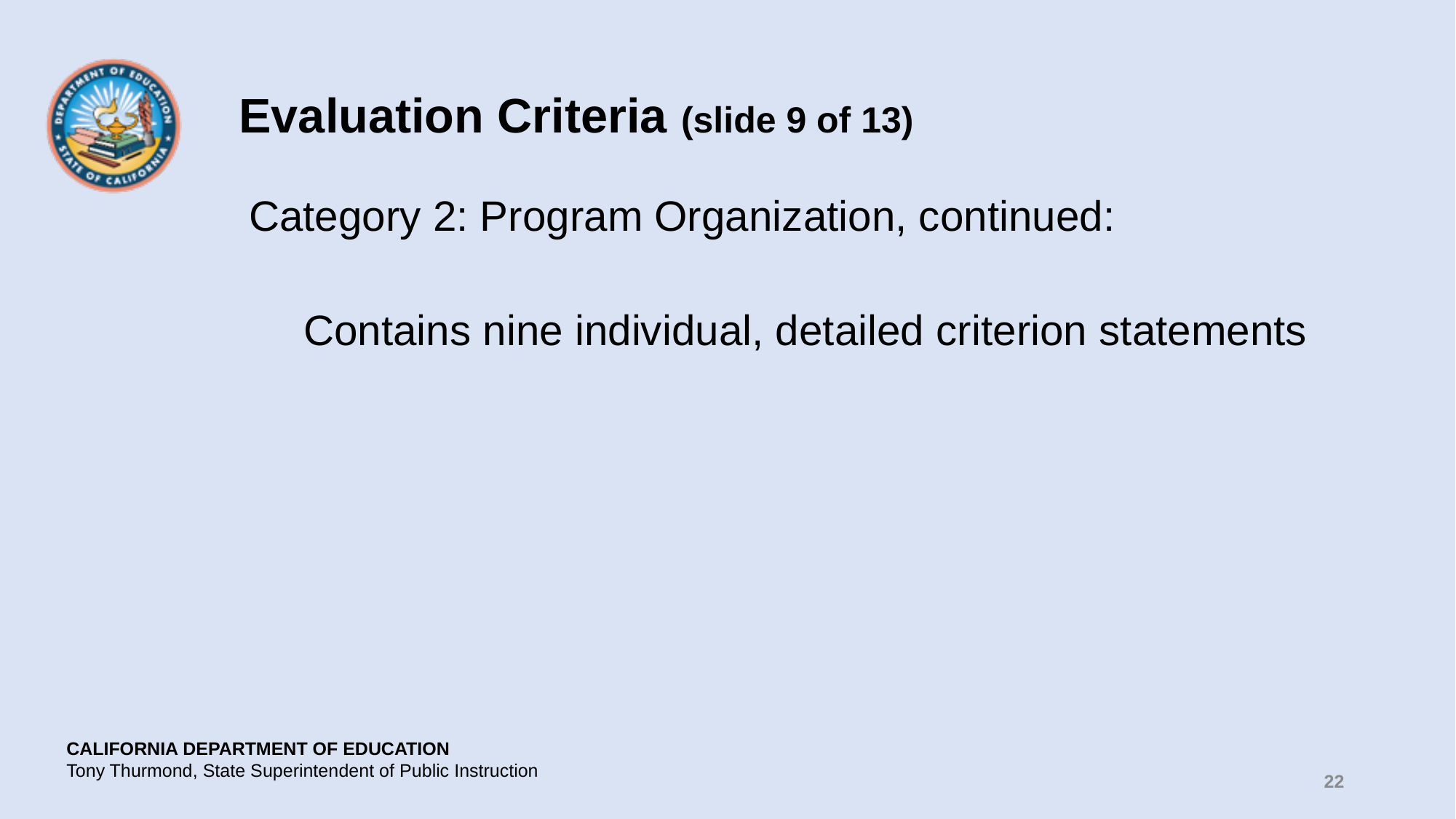

# Evaluation Criteria (slide 9 of 13)
Category 2: Program Organization, continued:

Contains nine individual, detailed criterion statements

22